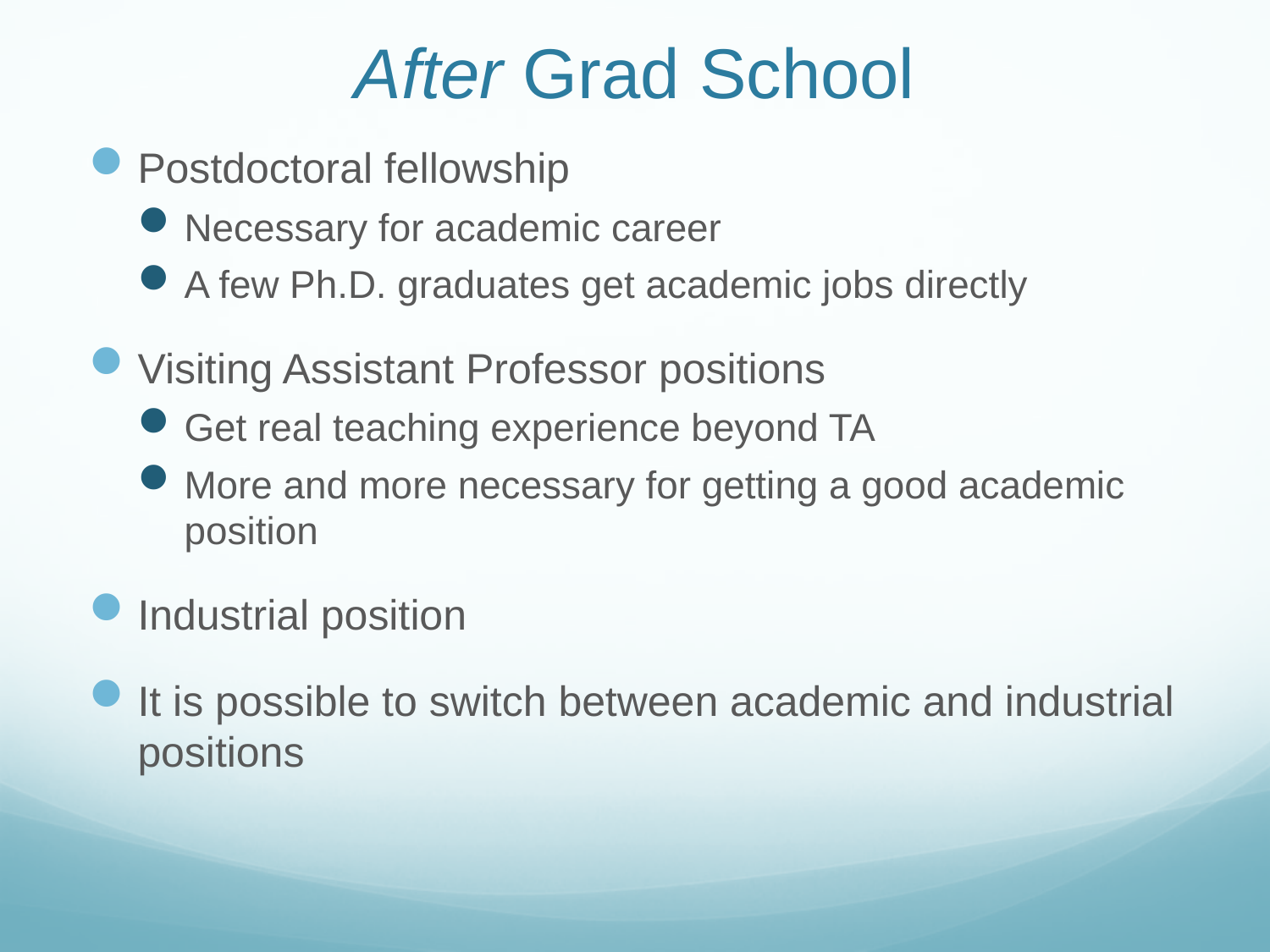

# After Grad School
Postdoctoral fellowship
Necessary for academic career
A few Ph.D. graduates get academic jobs directly
Visiting Assistant Professor positions
Get real teaching experience beyond TA
More and more necessary for getting a good academic position
Industrial position
It is possible to switch between academic and industrial positions